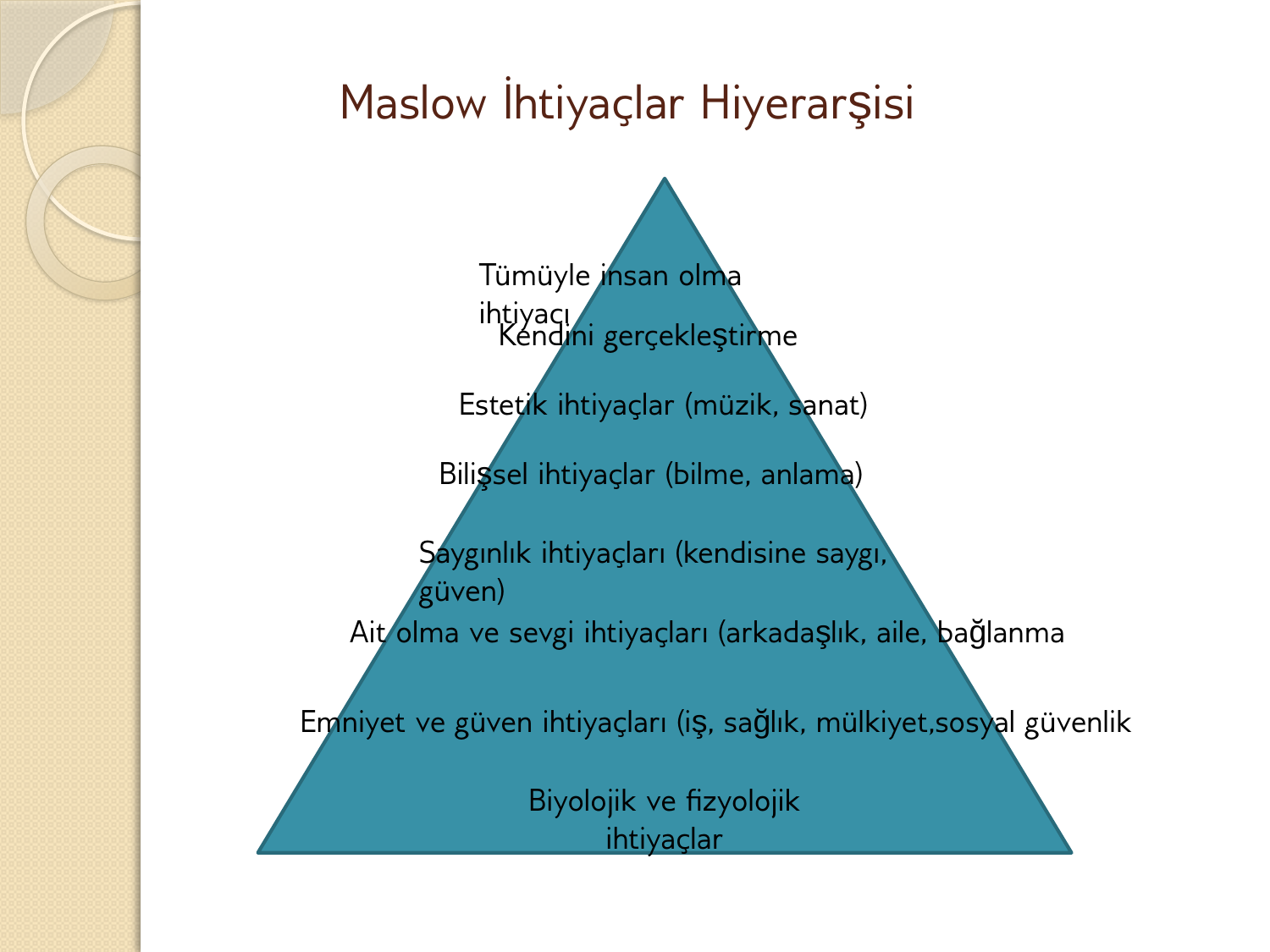

# Maslow İhtiyaçlar Hiyerarşisi

Biyolojik ve fizyolojik ihtiyaçlar
Tümüyle insan olma ihtiyacı
Kendini gerçekleştirme
Estetik ihtiyaçlar (müzik, sanat)
Bilişsel ihtiyaçlar (bilme, anlama)
Saygınlık ihtiyaçları (kendisine saygı, güven)
Ait olma ve sevgi ihtiyaçları (arkadaşlık, aile, bağlanma
Emniyet ve güven ihtiyaçları (iş, sağlık, mülkiyet,sosyal güvenlik